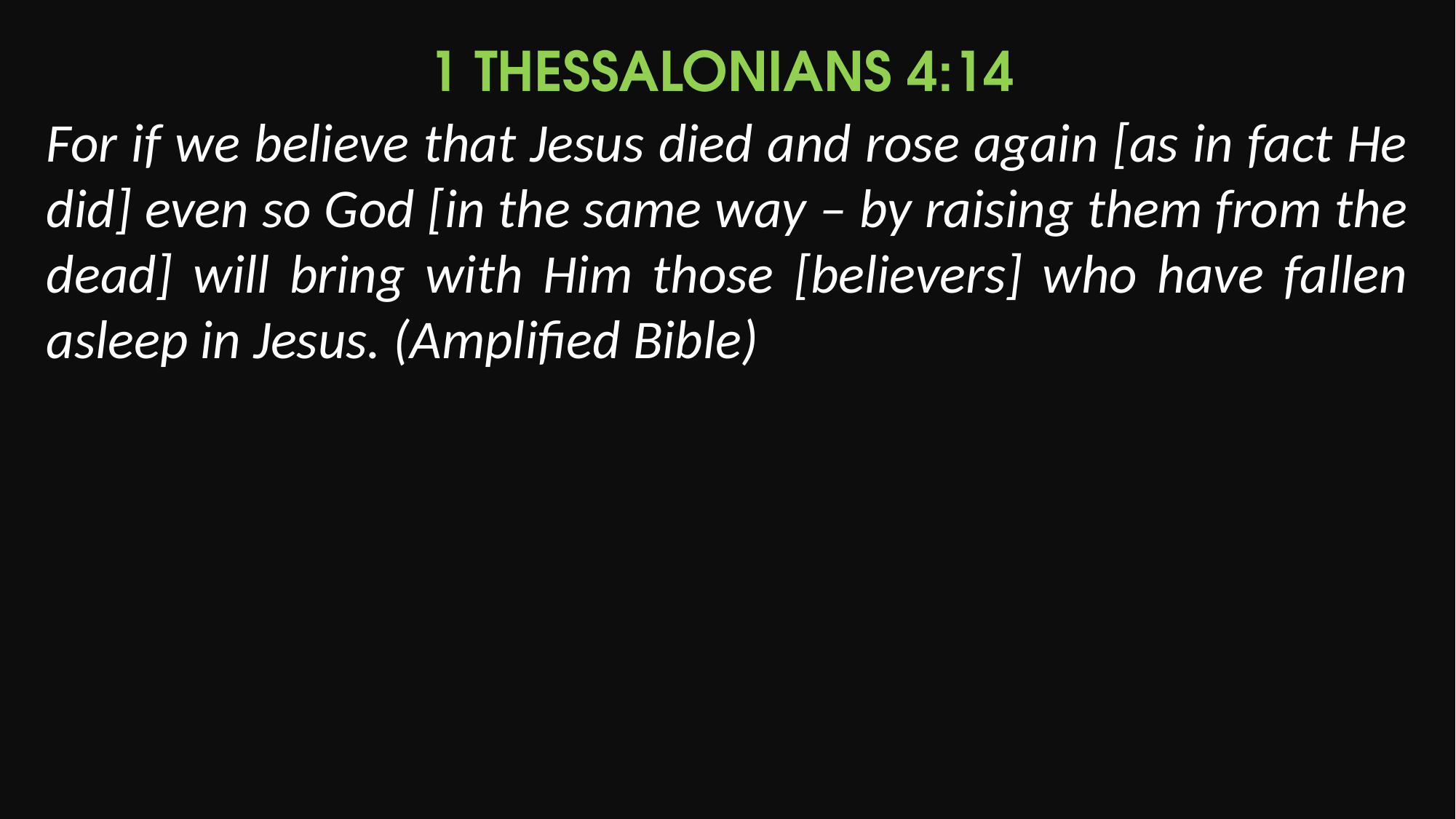

1 Thessalonians 4:14
For if we believe that Jesus died and rose again [as in fact He did] even so God [in the same way – by raising them from the dead] will bring with Him those [believers] who have fallen asleep in Jesus. (Amplified Bible)